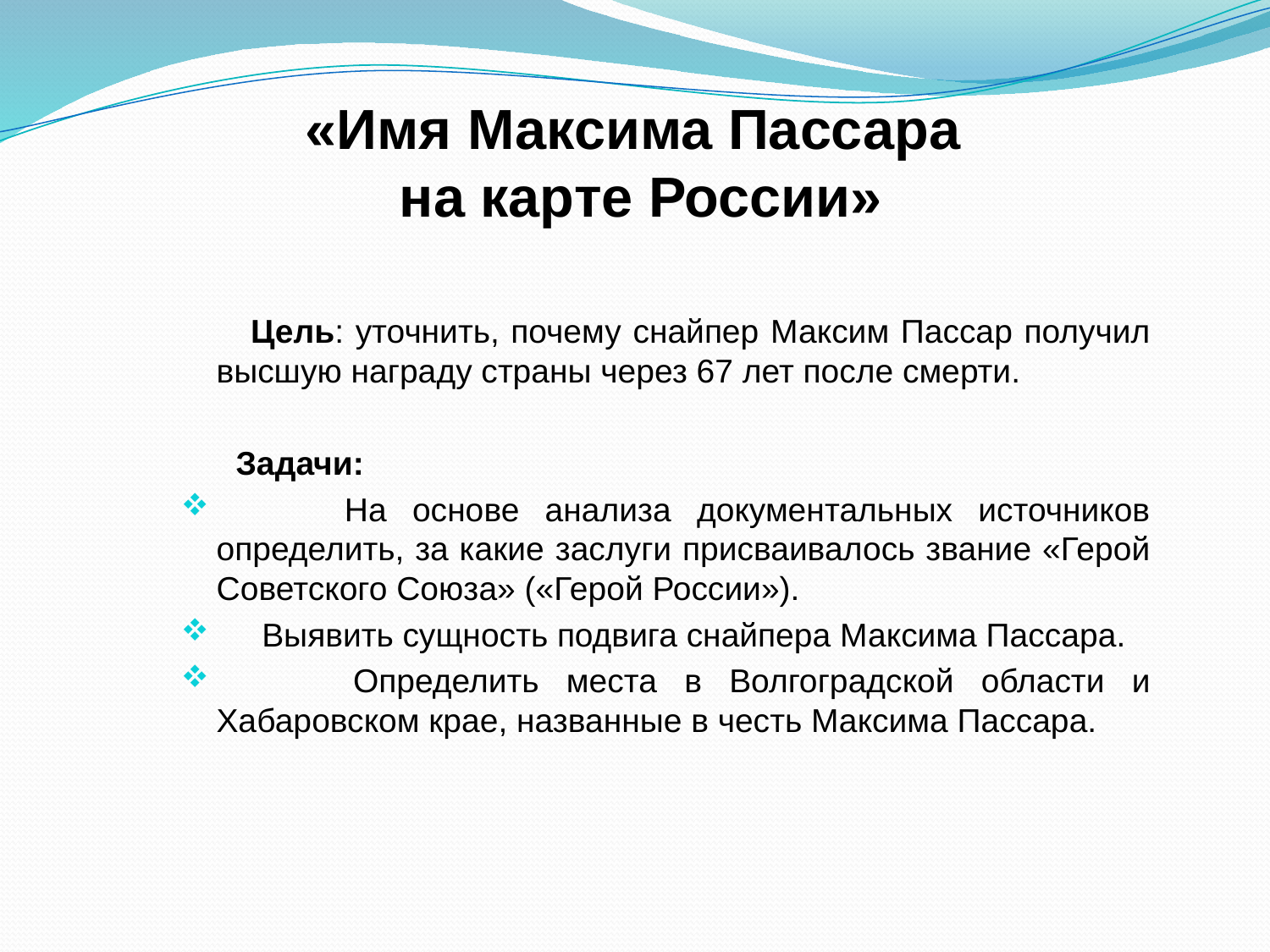

# «Имя Максима Пассара на карте России»

      Цель: уточнить, почему снайпер Максим Пассар получил высшую награду страны через 67 лет после смерти.

      Задачи:
     На основе анализа документальных источников определить, за какие заслуги присваивалось звание «Герой Советского Союза» («Герой России»).
     Выявить сущность подвига снайпера Максима Пассара.
     Определить места в Волгоградской области и Хабаровском крае, названные в честь Максима Пассара.